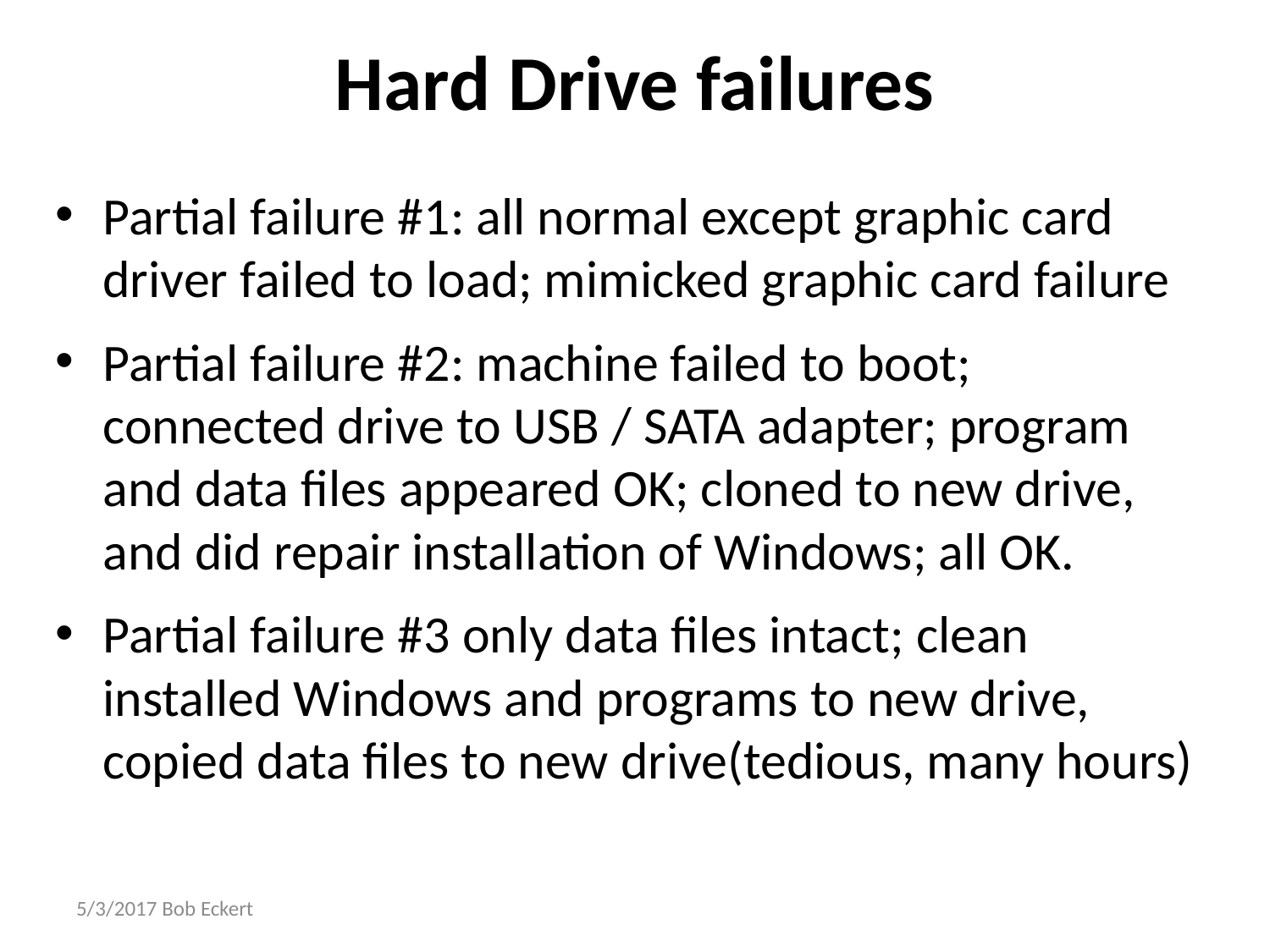

# Hard Drive failures
Partial failure #1: all normal except graphic card driver failed to load; mimicked graphic card failure
Partial failure #2: machine failed to boot; connected drive to USB / SATA adapter; program and data files appeared OK; cloned to new drive, and did repair installation of Windows; all OK.
Partial failure #3 only data files intact; clean installed Windows and programs to new drive, copied data files to new drive(tedious, many hours)
5/3/2017 Bob Eckert